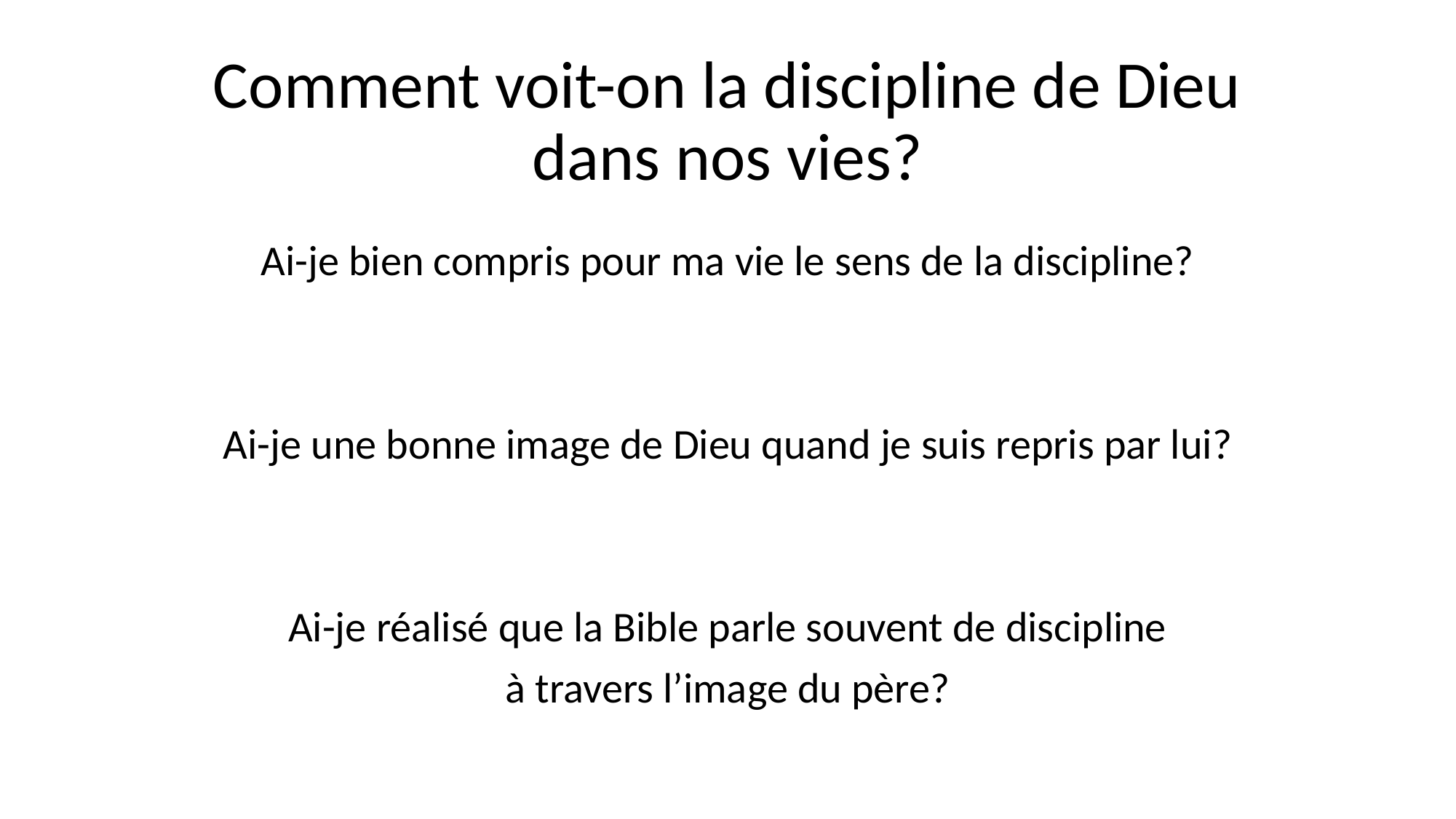

# Comment voit-on la discipline de Dieu dans nos vies?
Ai-je bien compris pour ma vie le sens de la discipline?

Ai-je une bonne image de Dieu quand je suis repris par lui?

Ai-je réalisé que la Bible parle souvent de discipline
à travers l’image du père?